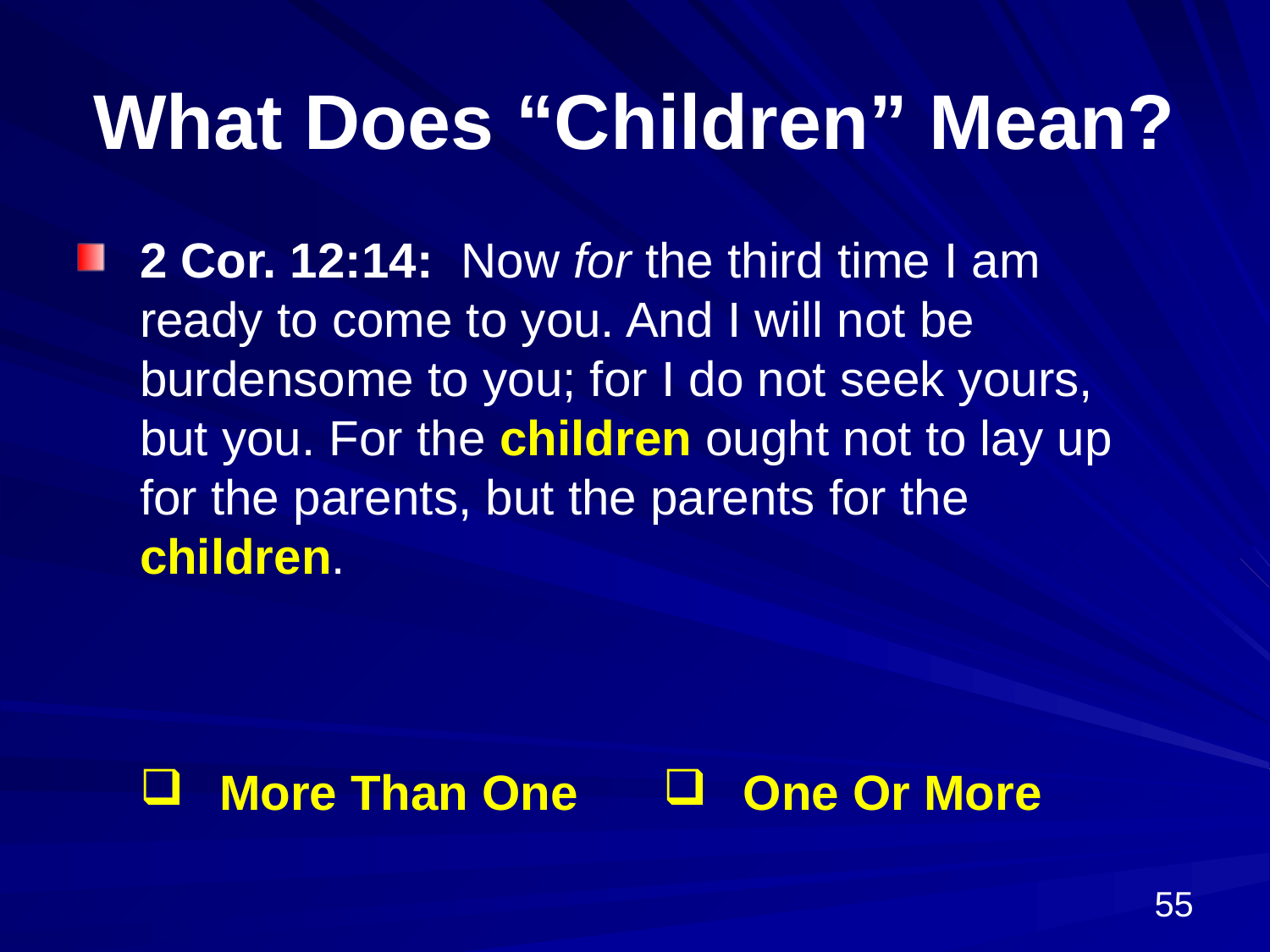

# What Does “Children” Mean?
2 Cor. 12:14:  Now for the third time I am ready to come to you. And I will not be burdensome to you; for I do not seek yours, but you. For the children ought not to lay up for the parents, but the parents for the children.
| More Than One | One Or More |
| --- | --- |
55